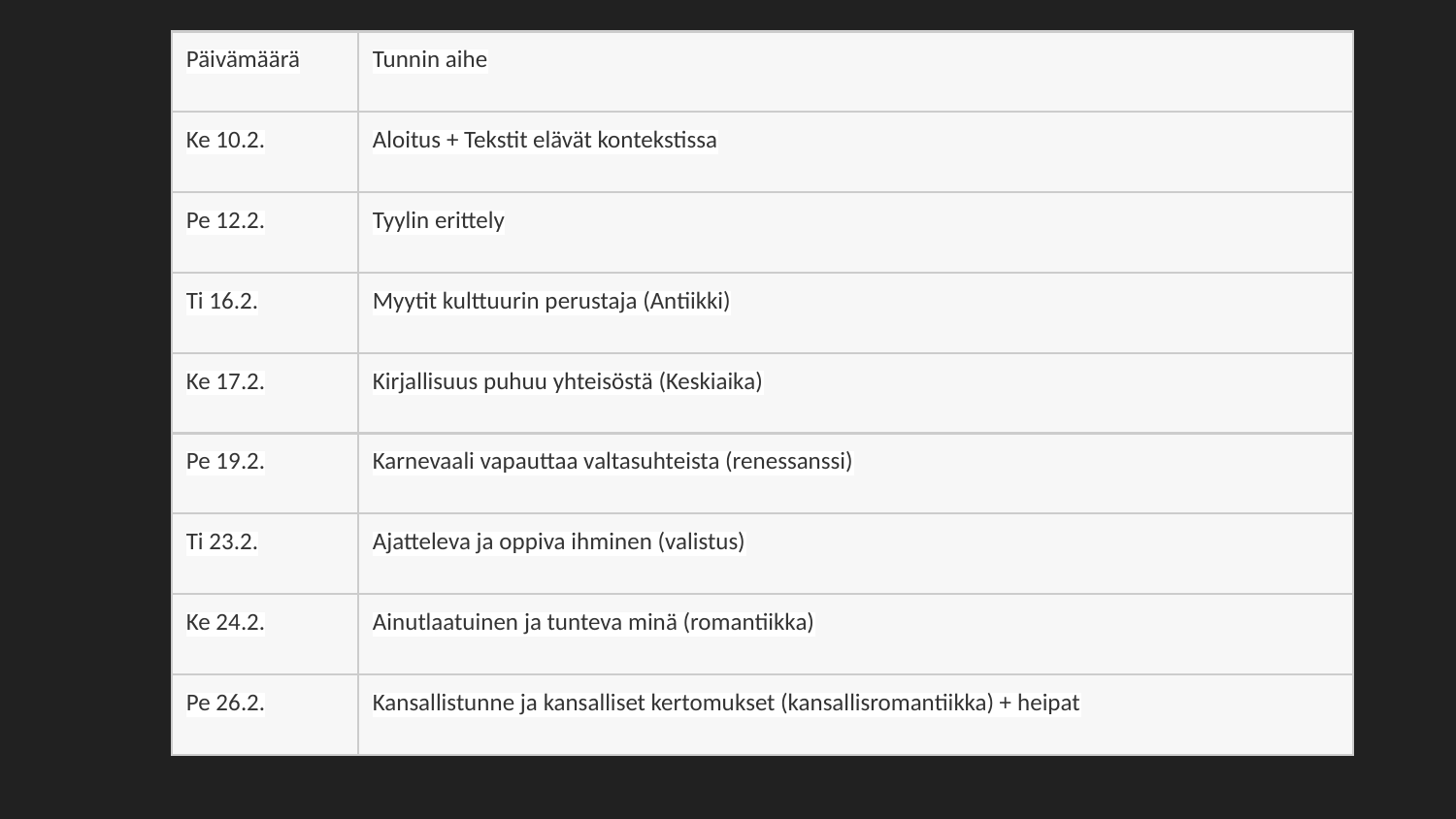

| Päivämäärä | Tunnin aihe |
| --- | --- |
| Ke 10.2. | Aloitus + Tekstit elävät kontekstissa |
| Pe 12.2. | Tyylin erittely |
| Ti 16.2. | Myytit kulttuurin perustaja (Antiikki) |
| Ke 17.2. | Kirjallisuus puhuu yhteisöstä (Keskiaika) |
| Pe 19.2. | Karnevaali vapauttaa valtasuhteista (renessanssi) |
| Ti 23.2. | Ajatteleva ja oppiva ihminen (valistus) |
| Ke 24.2. | Ainutlaatuinen ja tunteva minä (romantiikka) |
| Pe 26.2. | Kansallistunne ja kansalliset kertomukset (kansallisromantiikka) + heipat |
#